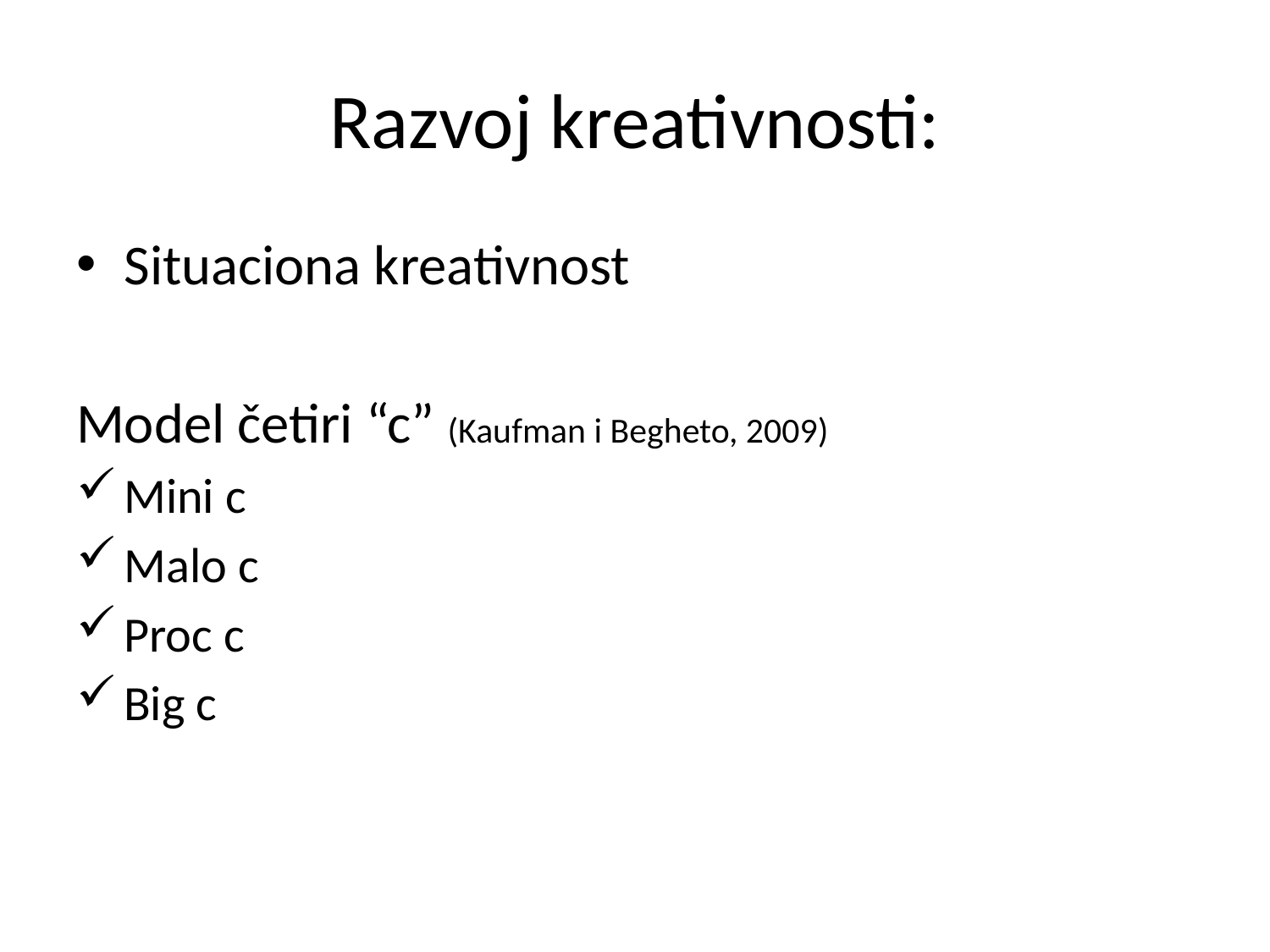

# Razvoj kreativnosti:
Situaciona kreativnost

Model četiri “c” (Kaufman i Begheto, 2009)
Mini c
Malo c
Proc c
Big c